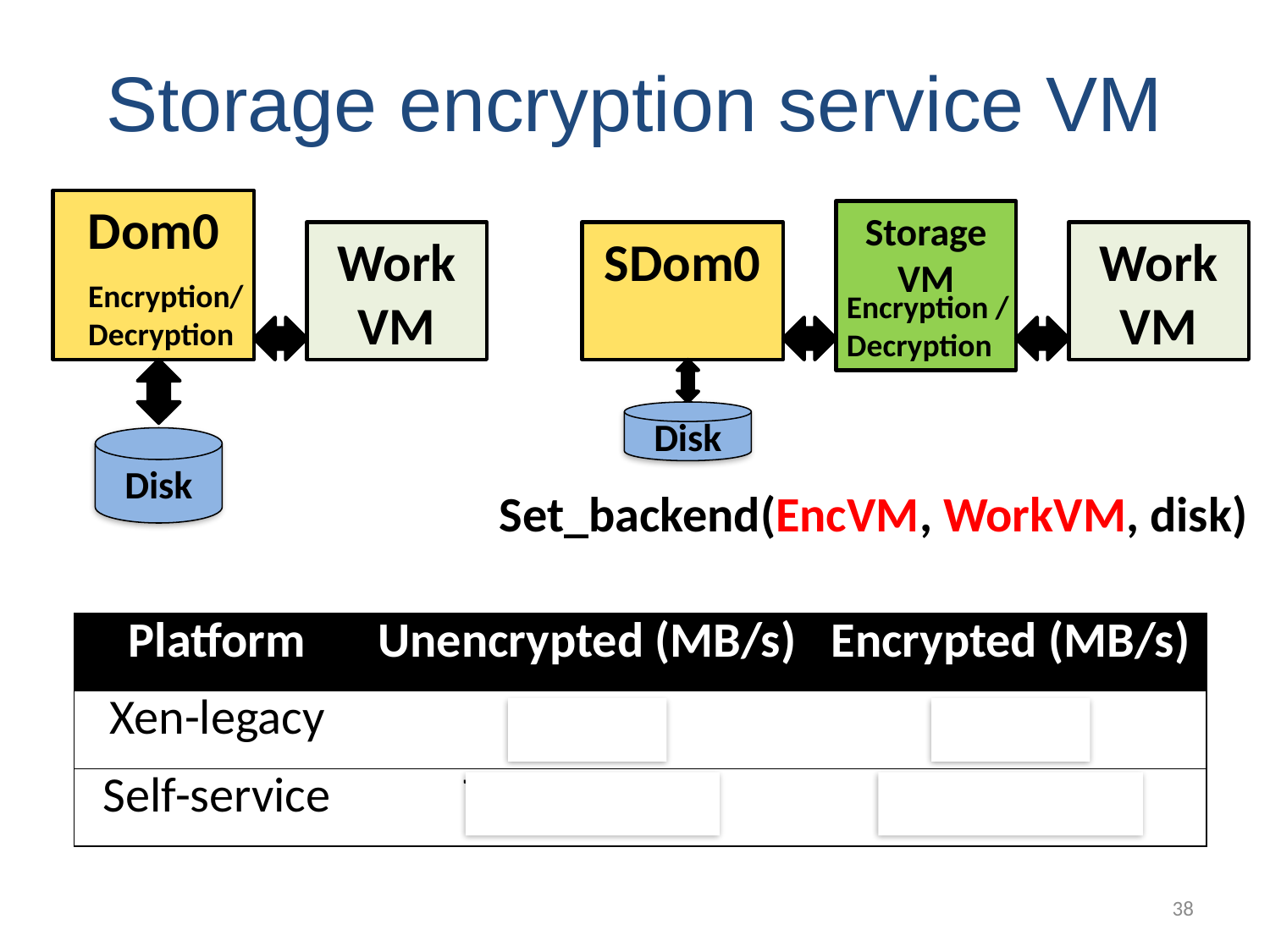

# Storage encryption service VM
Dom0
Storage VM
SDom0
Work VM
Encryption /
Decryption

Disk
Set_backend(EncVM, WorkVM, disk)
Work VM
Encryption/
Decryption

Disk
| Platform | Unencrypted (MB/s) | Encrypted (MB/s) |
| --- | --- | --- |
| Xen-legacy | 81.72 | 71.90 |
| Self-service | 75.88 (7.1%) | 70.64 (1.5%) |

38